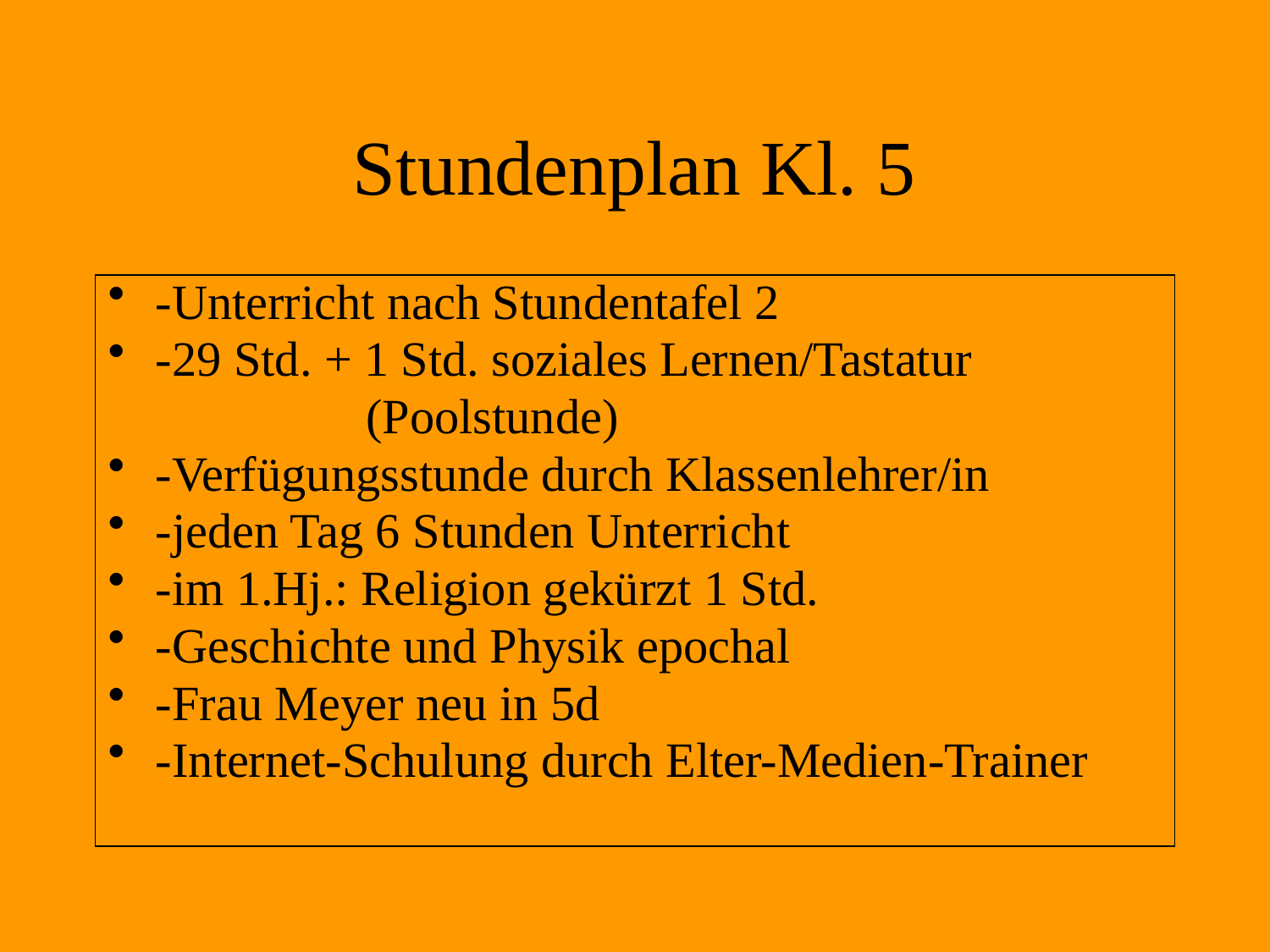

# Stundenplan Kl. 5
-Unterricht nach Stundentafel 2
-29 Std. + 1 Std. soziales Lernen/Tastatur
                     (Poolstunde)
-Verfügungsstunde durch Klassenlehrer/in
-jeden Tag 6 Stunden Unterricht
-im 1.Hj.: Religion gekürzt 1 Std.
-Geschichte und Physik epochal
-Frau Meyer neu in 5d
-Internet-Schulung durch Elter-Medien-Trainer